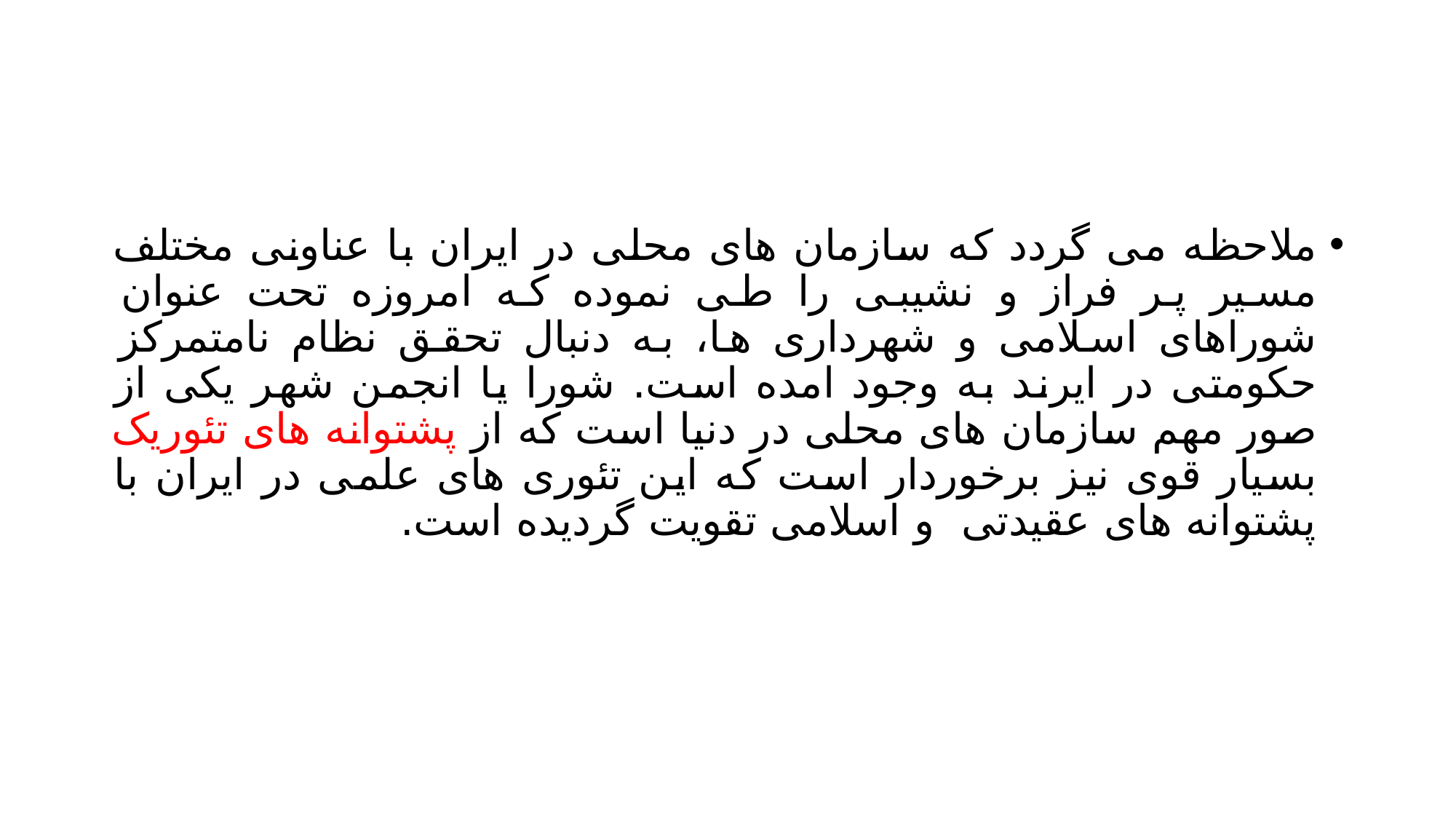

#
ملاحظه می گردد که سازمان های محلی در ایران با عناونی مختلف مسیر پر فراز و نشیبی را طی نموده که امروزه تحت عنوان شوراهای اسلامی و شهرداری ها، به دنبال تحقق نظام نامتمرکز حکومتی در ایرند به وجود امده است. شورا یا انجمن شهر یکی از صور مهم سازمان های محلی در دنیا است که از پشتوانه های تئوریک بسیار قوی نیز برخوردار است که این تئوری های علمی در ایران با پشتوانه های عقیدتی  و اسلامی تقویت گردیده است.